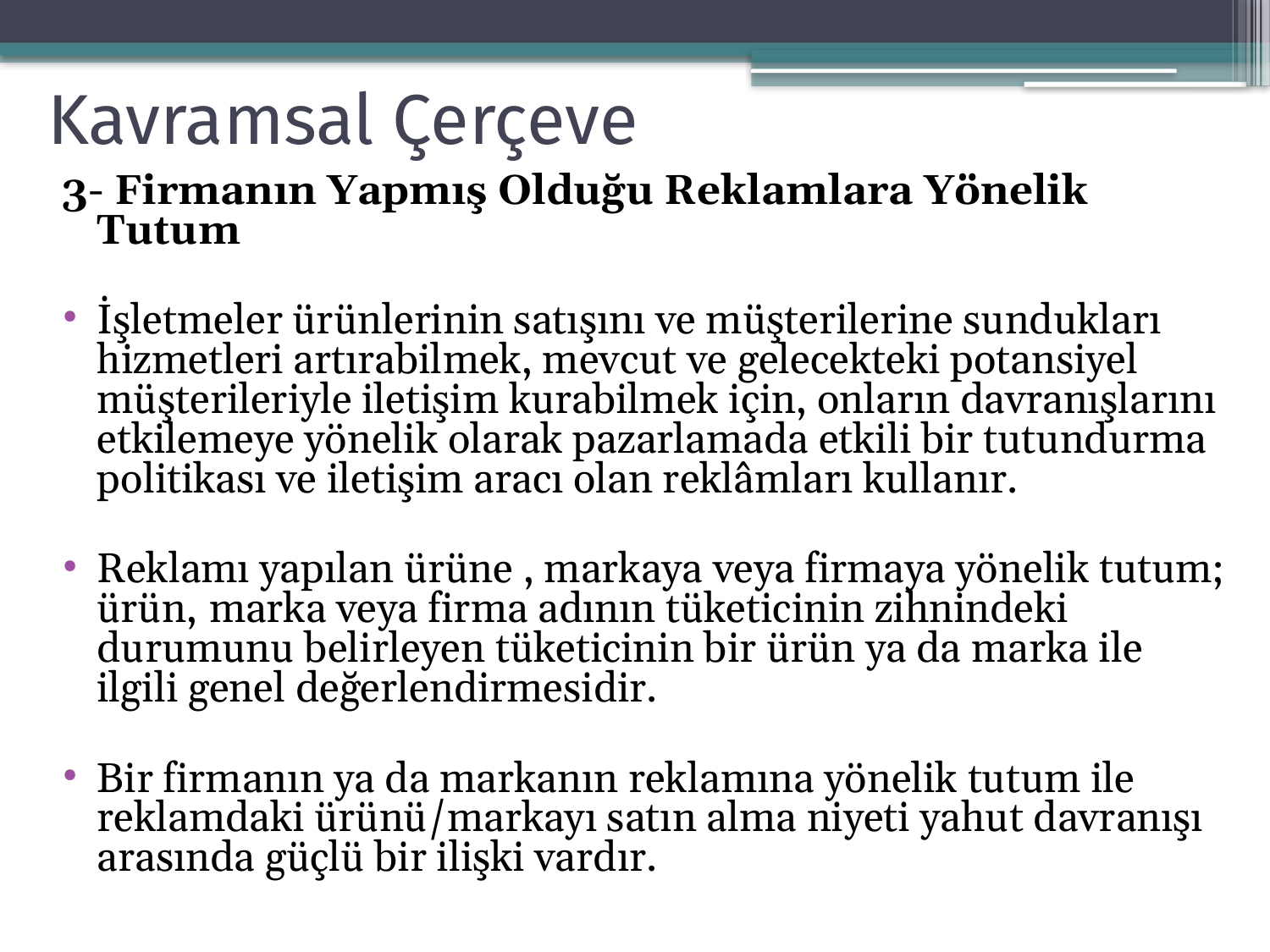

# Kavramsal Çerçeve
3- Firmanın Yapmış Olduğu Reklamlara Yönelik Tutum

İşletmeler ürünlerinin satışını ve müşterilerine sundukları hizmetleri artırabilmek, mevcut ve gelecekteki potansiyel müşterileriyle iletişim kurabilmek için, onların davranışlarını etkilemeye yönelik olarak pazarlamada etkili bir tutundurma politikası ve iletişim aracı olan reklâmları kullanır.

Reklamı yapılan ürüne , markaya veya firmaya yönelik tutum; ürün, marka veya firma adının tüketicinin zihnindeki durumunu belirleyen tüketicinin bir ürün ya da marka ile ilgili genel değerlendirmesidir.

Bir firmanın ya da markanın reklamına yönelik tutum ile reklamdaki ürünü/markayı satın alma niyeti yahut davranışı arasında güçlü bir ilişki vardır.